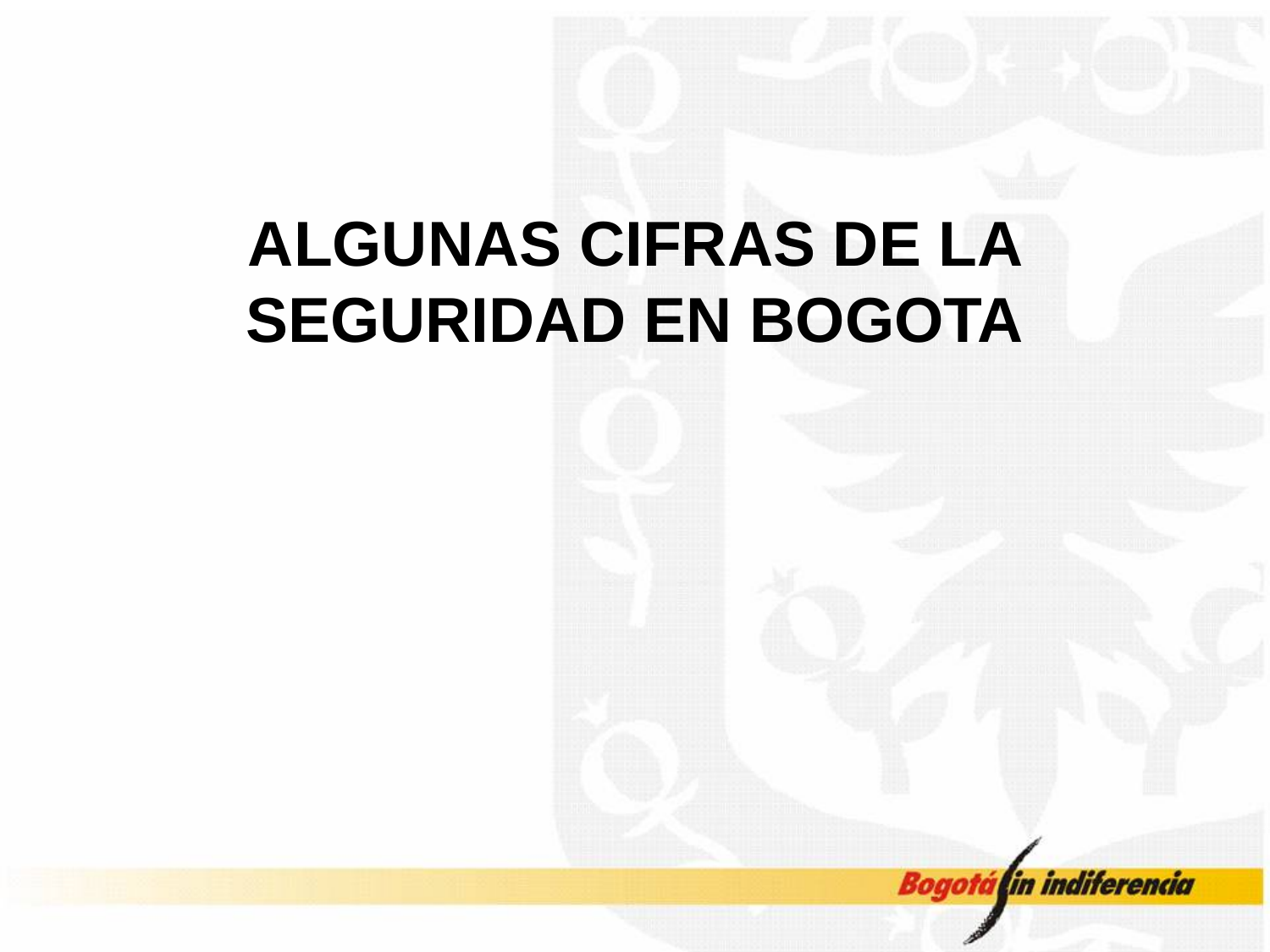

ALGUNAS CIFRAS DE LA SEGURIDAD EN BOGOTA